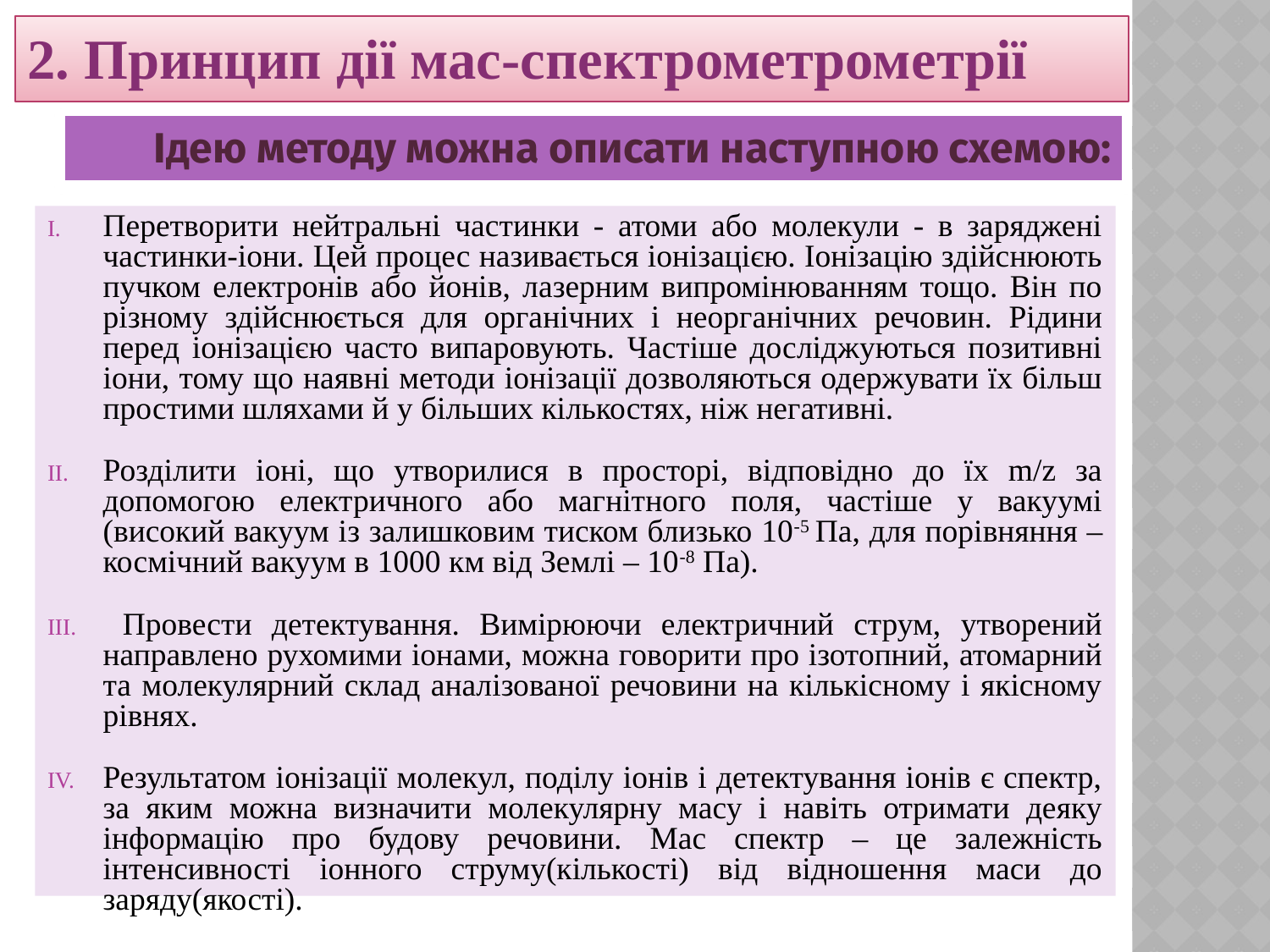

2. Принцип дії мас-спектрометрометрії
Ідею методу можна описати наступною схемою:
Перетворити нейтральні частинки - атоми або молекули - в заряджені частинки-іони. Цей процес називається іонізацією. Іонізацію здійснюють пучком електронів або йонів, лазерним випромінюванням тощо. Він по різному здійснюється для органічних і неорганічних речовин. Рідини перед іонізацією часто випаровують. Частіше досліджуються позитивні іони, тому що наявні методи іонізації дозволяються одержувати їх більш простими шляхами й у більших кількостях, ніж негативні.
Розділити іоні, що утворилися в просторі, відповідно до їх m/z за допомогою електричного або магнітного поля, частіше у вакуумі (високий вакуум із залишковим тиском близько 10-5 Па, для порівняння – космічний вакуум в 1000 км від Землі – 10-8 Па).
 Провести детектування. Вимірюючи електричний струм, утворений направлено рухомими іонами, можна говорити про ізотопний, атомарний та молекулярний склад аналізованої речовини на кількісному і якісному рівнях.
Результатом іонізації молекул, поділу іонів і детектування іонів є спектр, за яким можна визначити молекулярну масу і навіть отримати деяку інформацію про будову речовини. Мас спектр – це залежність інтенсивності іонного струму(кількості) від відношення маси до заряду(якості).